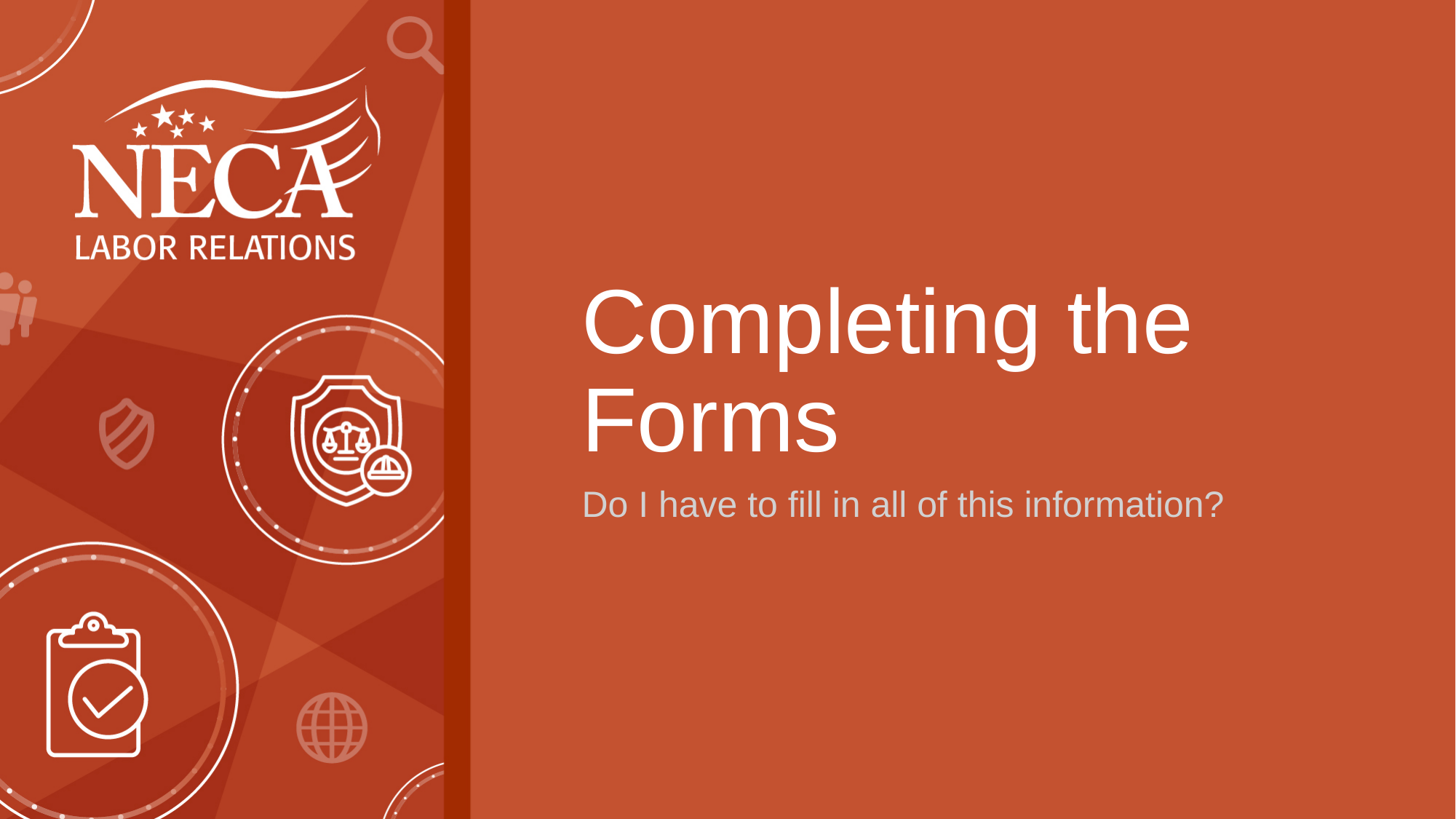

# Completing the Forms
Do I have to fill in all of this information?